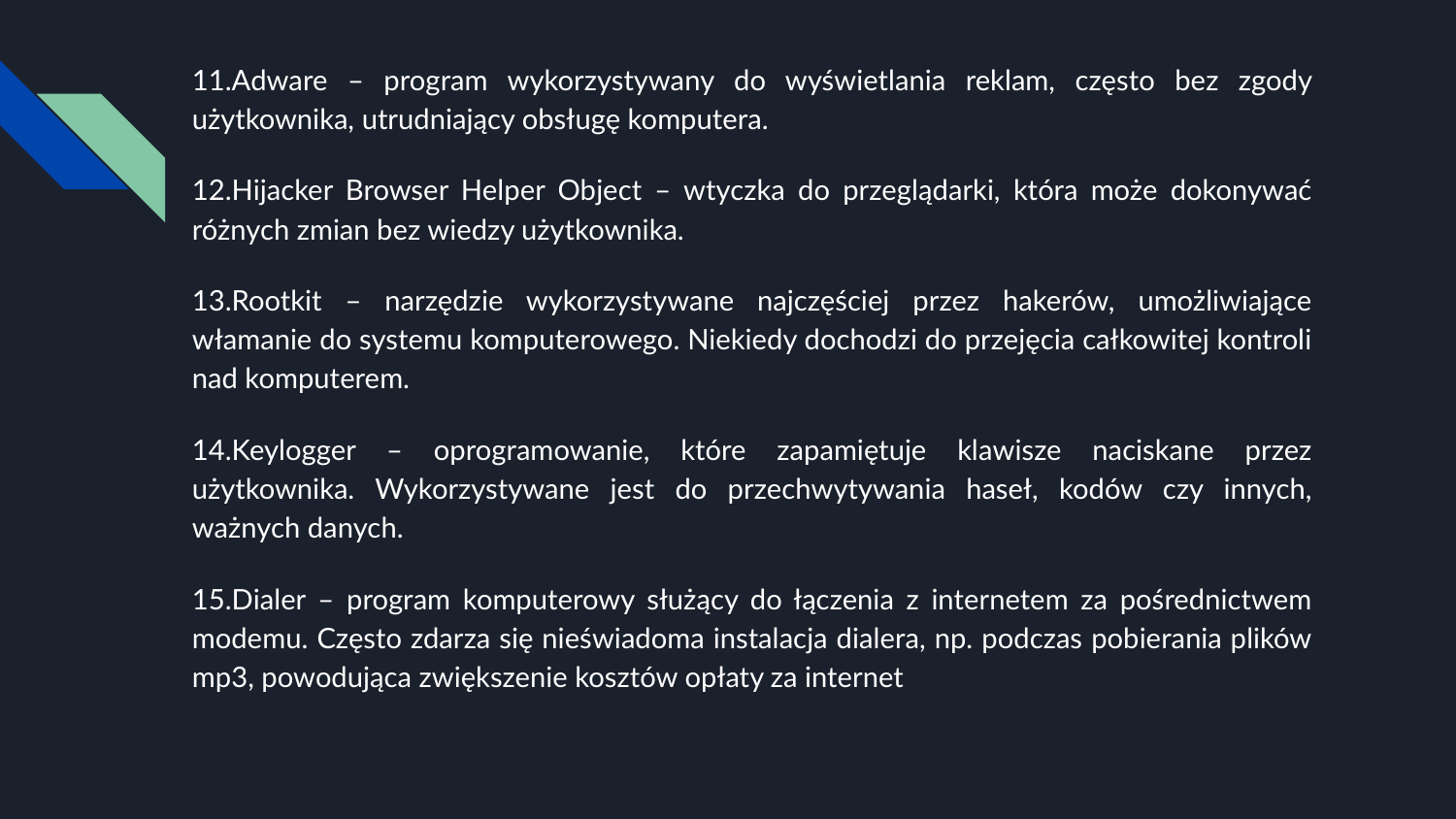

11.Adware – program wykorzystywany do wyświetlania reklam, często bez zgody użytkownika, utrudniający obsługę komputera.
12.Hijacker Browser Helper Object – wtyczka do przeglądarki, która może dokonywać różnych zmian bez wiedzy użytkownika.
13.Rootkit – narzędzie wykorzystywane najczęściej przez hakerów, umożliwiające włamanie do systemu komputerowego. Niekiedy dochodzi do przejęcia całkowitej kontroli nad komputerem.
14.Keylogger – oprogramowanie, które zapamiętuje klawisze naciskane przez użytkownika. Wykorzystywane jest do przechwytywania haseł, kodów czy innych, ważnych danych.
15.Dialer – program komputerowy służący do łączenia z internetem za pośrednictwem modemu. Często zdarza się nieświadoma instalacja dialera, np. podczas pobierania plików mp3, powodująca zwiększenie kosztów opłaty za internet

#